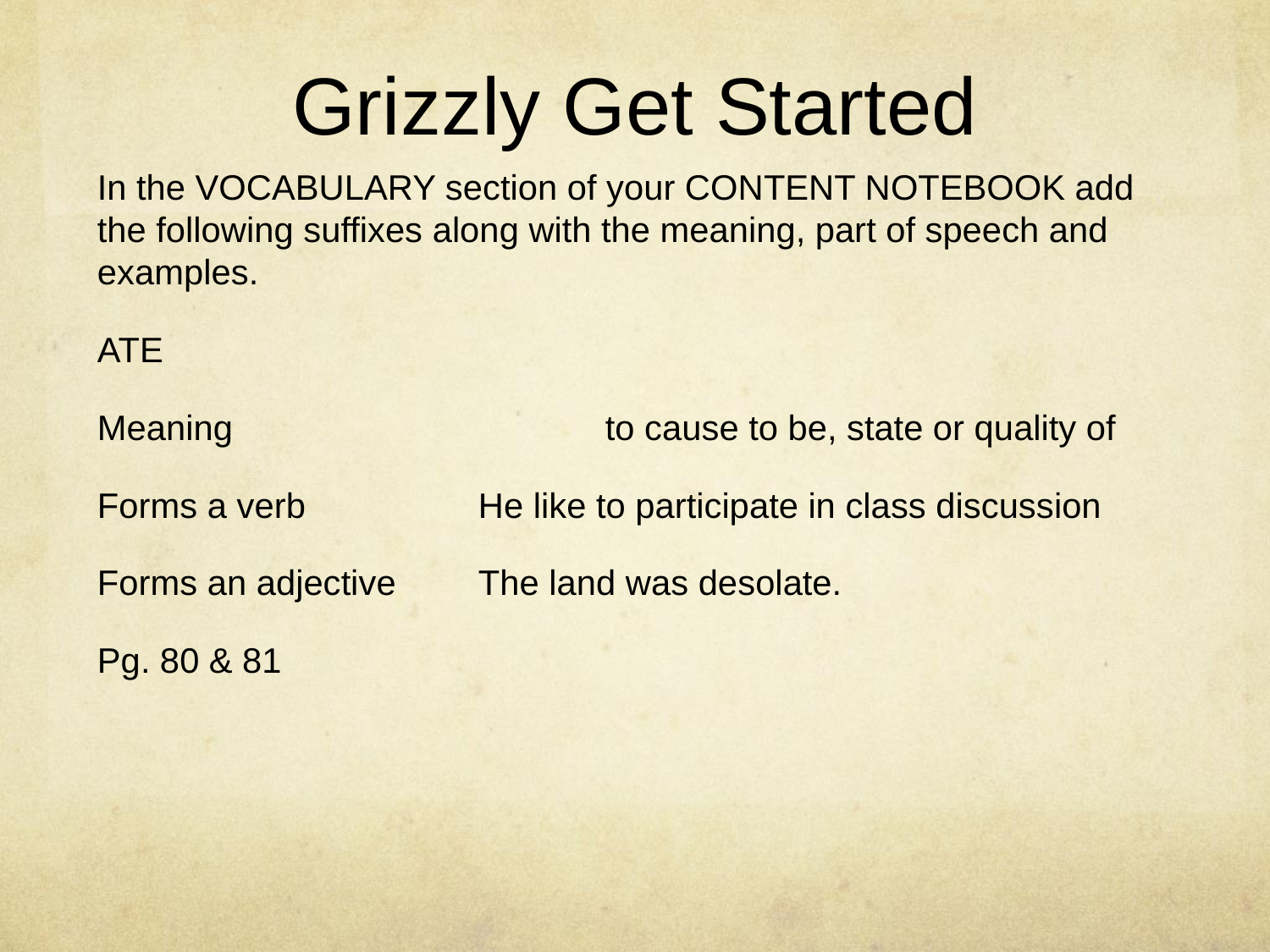

# Grizzly Get Started
In the VOCABULARY section of your CONTENT NOTEBOOK add the following suffixes along with the meaning, part of speech and examples.
ATE
Meaning			to cause to be, state or quality of
Forms a verb		He like to participate in class discussion
Forms an adjective	The land was desolate.
Pg. 80 & 81